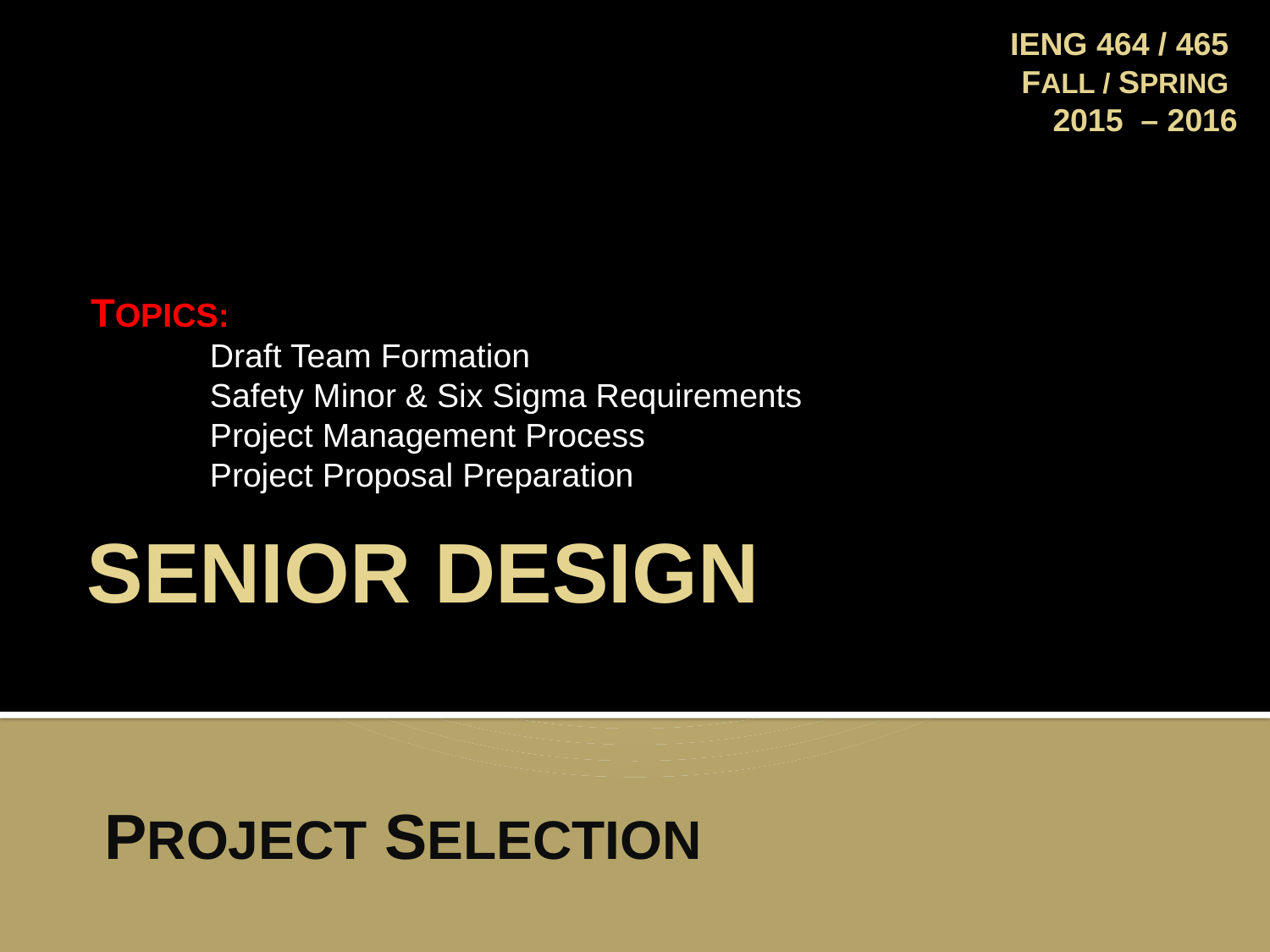

IENG 464 / 465
FALL / SPRING
2015  – 2016

TOPICS:
	Draft Team Formation
	Safety Minor & Six Sigma Requirements
	Project Management Process
	Project Proposal Preparation
# SENIOR DESIGN

 PROJECT SELECTION